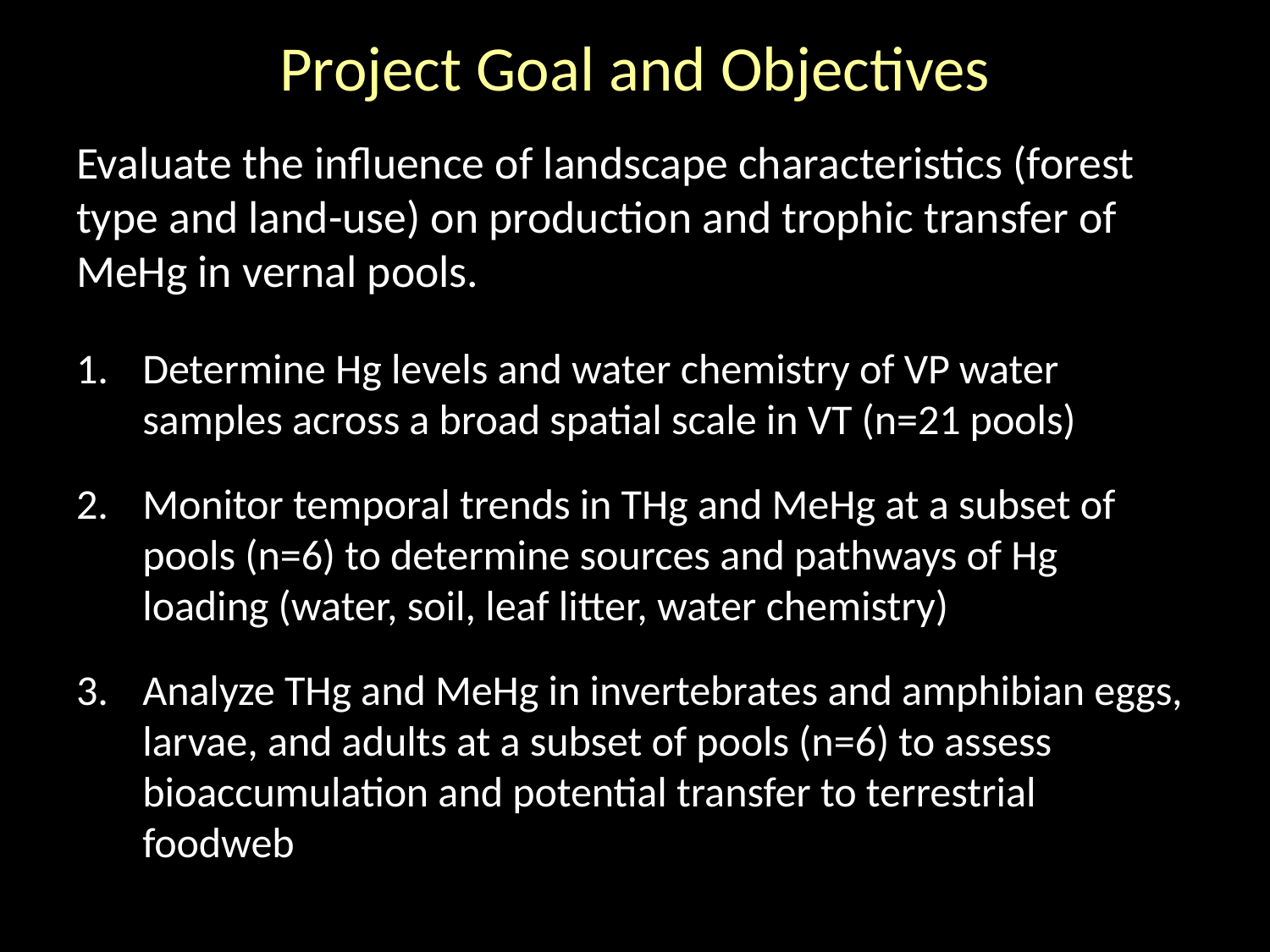

# Project Goal and Objectives
Evaluate the influence of landscape characteristics (forest type and land-use) on production and trophic transfer of MeHg in vernal pools.

Determine Hg levels and water chemistry of VP water samples across a broad spatial scale in VT (n=21 pools)

Monitor temporal trends in THg and MeHg at a subset of pools (n=6) to determine sources and pathways of Hg loading (water, soil, leaf litter, water chemistry)

Analyze THg and MeHg in invertebrates and amphibian eggs, larvae, and adults at a subset of pools (n=6) to assess bioaccumulation and potential transfer to terrestrial foodweb